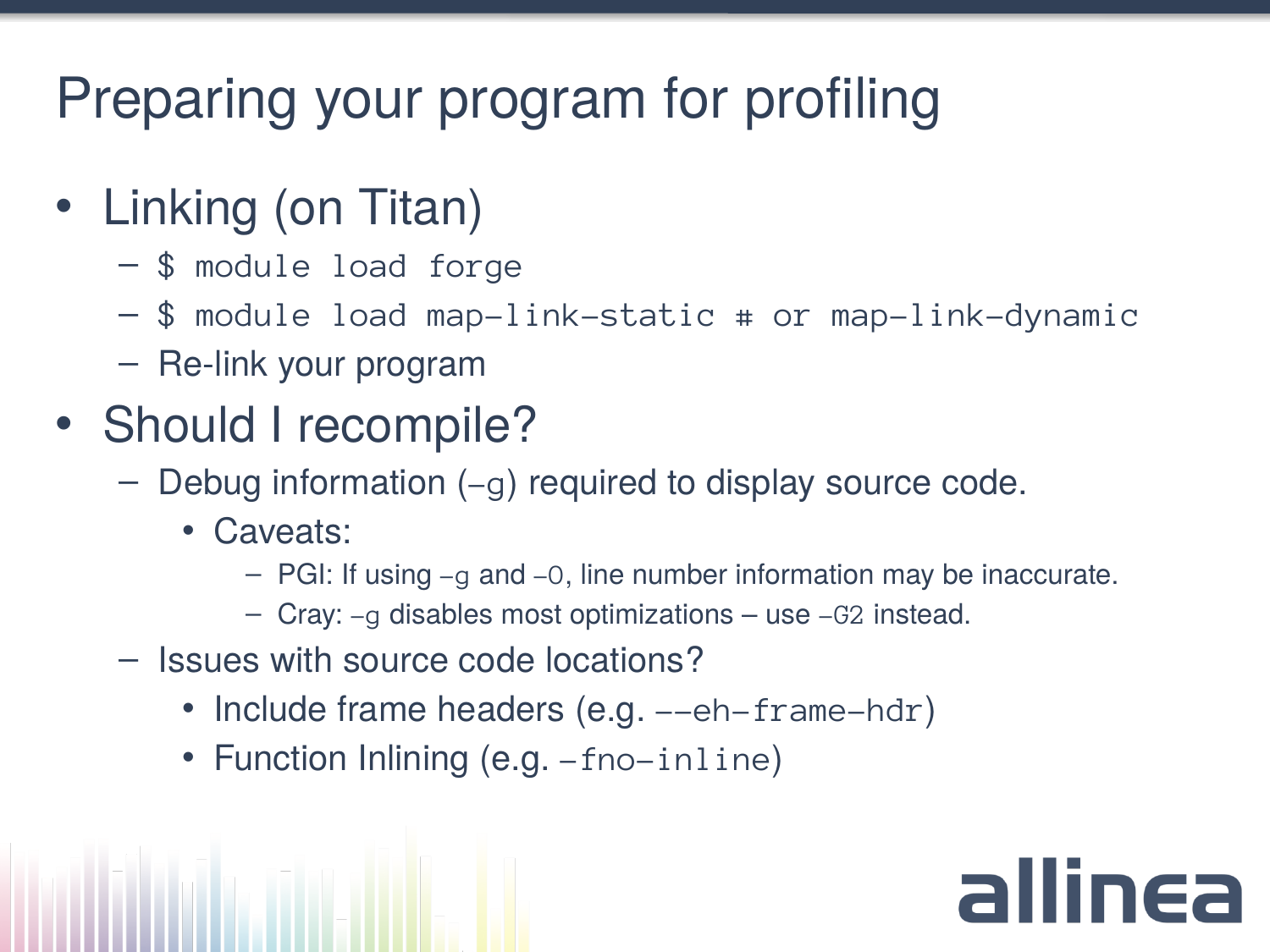

# Preparing your program for profiling
Linking (on Titan)
$ module load forge
$ module load map-link-static # or map-link-dynamic
Re-link your program
Should I recompile?
Debug information (-g) required to display source code.
Caveats:
PGI: If using -g and -O, line number information may be inaccurate.
Cray: -g disables most optimizations – use -G2 instead.
Issues with source code locations?
Include frame headers (e.g. --eh-frame-hdr)
Function Inlining (e.g. -fno-inline)